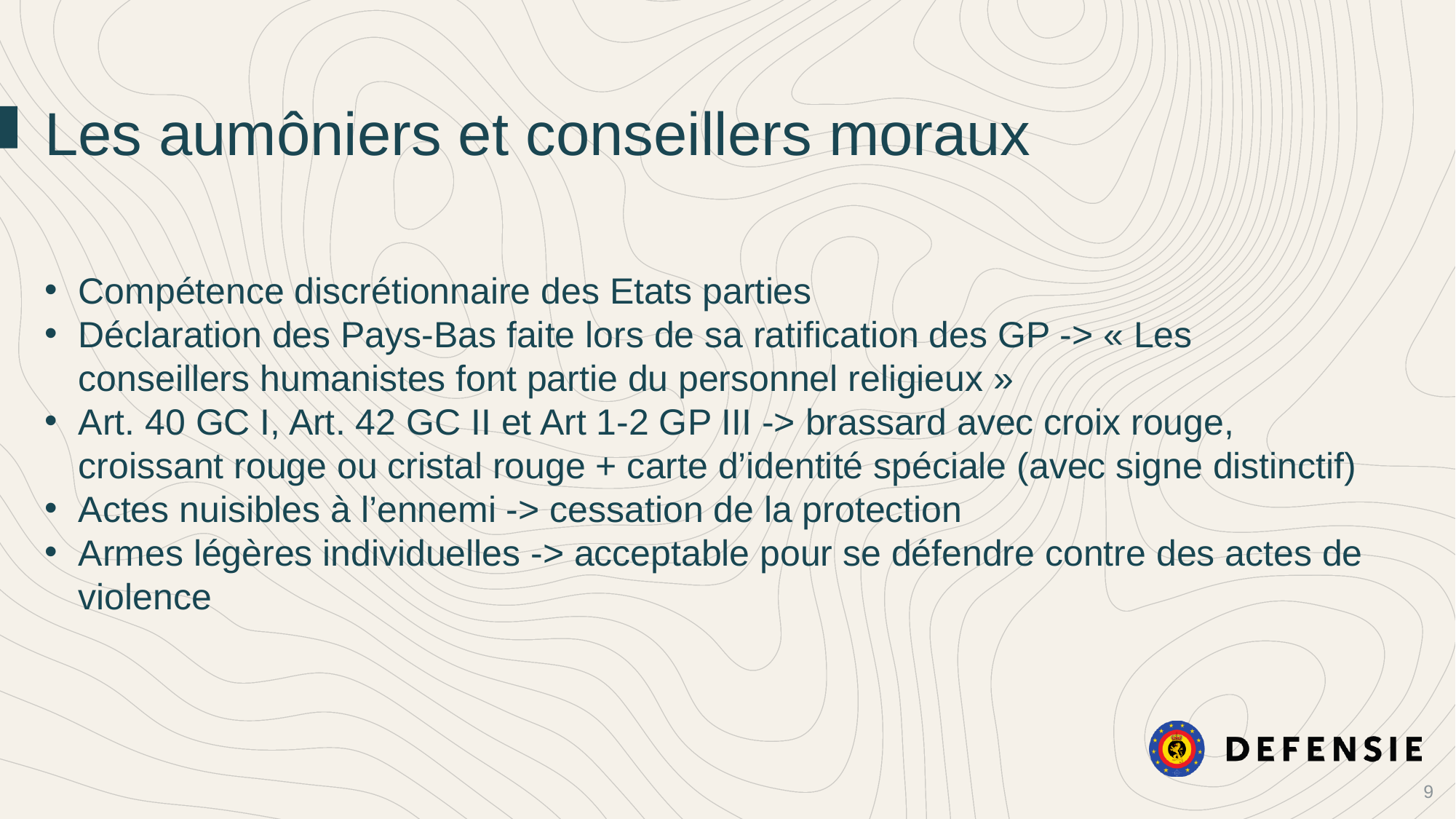

Les aumôniers et conseillers moraux
Compétence discrétionnaire des Etats parties
Déclaration des Pays-Bas faite lors de sa ratification des GP -> « Les conseillers humanistes font partie du personnel religieux »
Art. 40 GC I, Art. 42 GC II et Art 1-2 GP III -> brassard avec croix rouge, croissant rouge ou cristal rouge + carte d’identité spéciale (avec signe distinctif)
Actes nuisibles à l’ennemi -> cessation de la protection
Armes légères individuelles -> acceptable pour se défendre contre des actes de violence